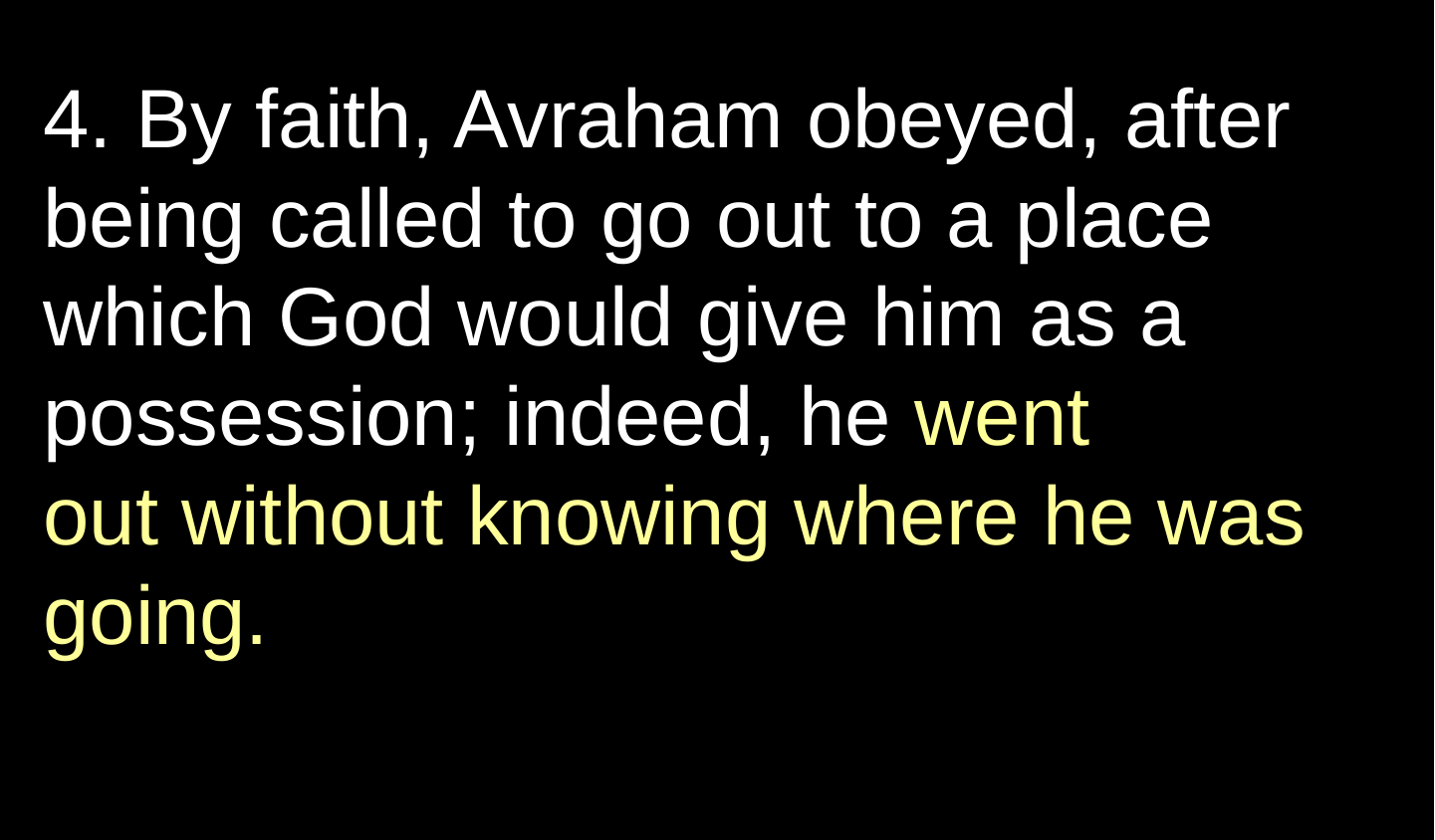

4. By faith, Avraham obeyed, after being called to go out to a place which God would give him as a possession; indeed, he went out without knowing where he was going.